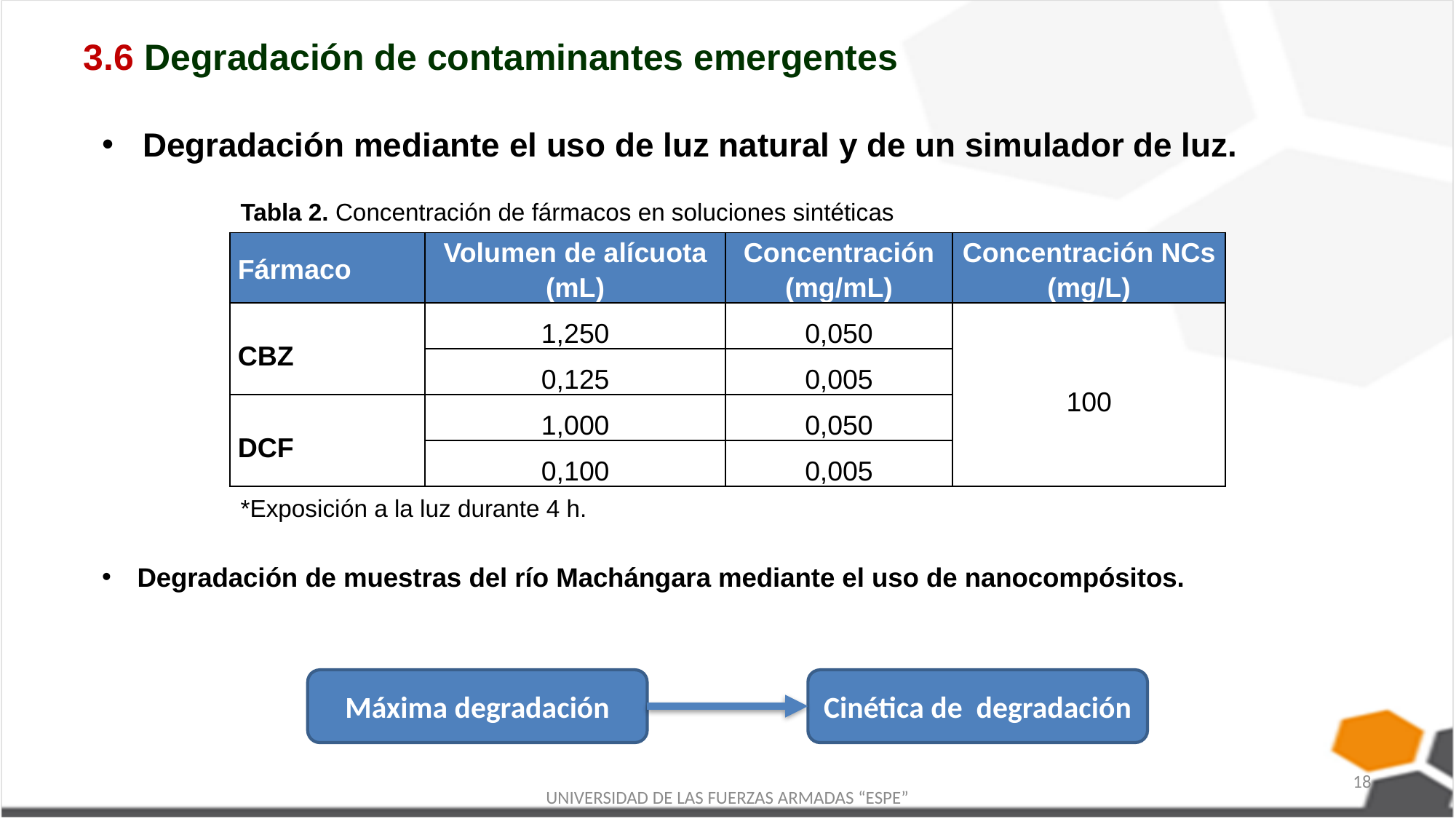

# 3.6 Degradación de contaminantes emergentes
Degradación mediante el uso de luz natural y de un simulador de luz.
Tabla 2. Concentración de fármacos en soluciones sintéticas
| Fármaco | Volumen de alícuota (mL) | Concentración (mg/mL) | Concentración NCs (mg/L) |
| --- | --- | --- | --- |
| CBZ | 1,250 | 0,050 | 100 |
|  | 0,125 | 0,005 |  |
| DCF | 1,000 | 0,050 |  |
|  | 0,100 | 0,005 |  |
*Exposición a la luz durante 4 h.
Degradación de muestras del río Machángara mediante el uso de nanocompósitos.
Máxima degradación
Cinética de  degradación
18
UNIVERSIDAD DE LAS FUERZAS ARMADAS “ESPE”